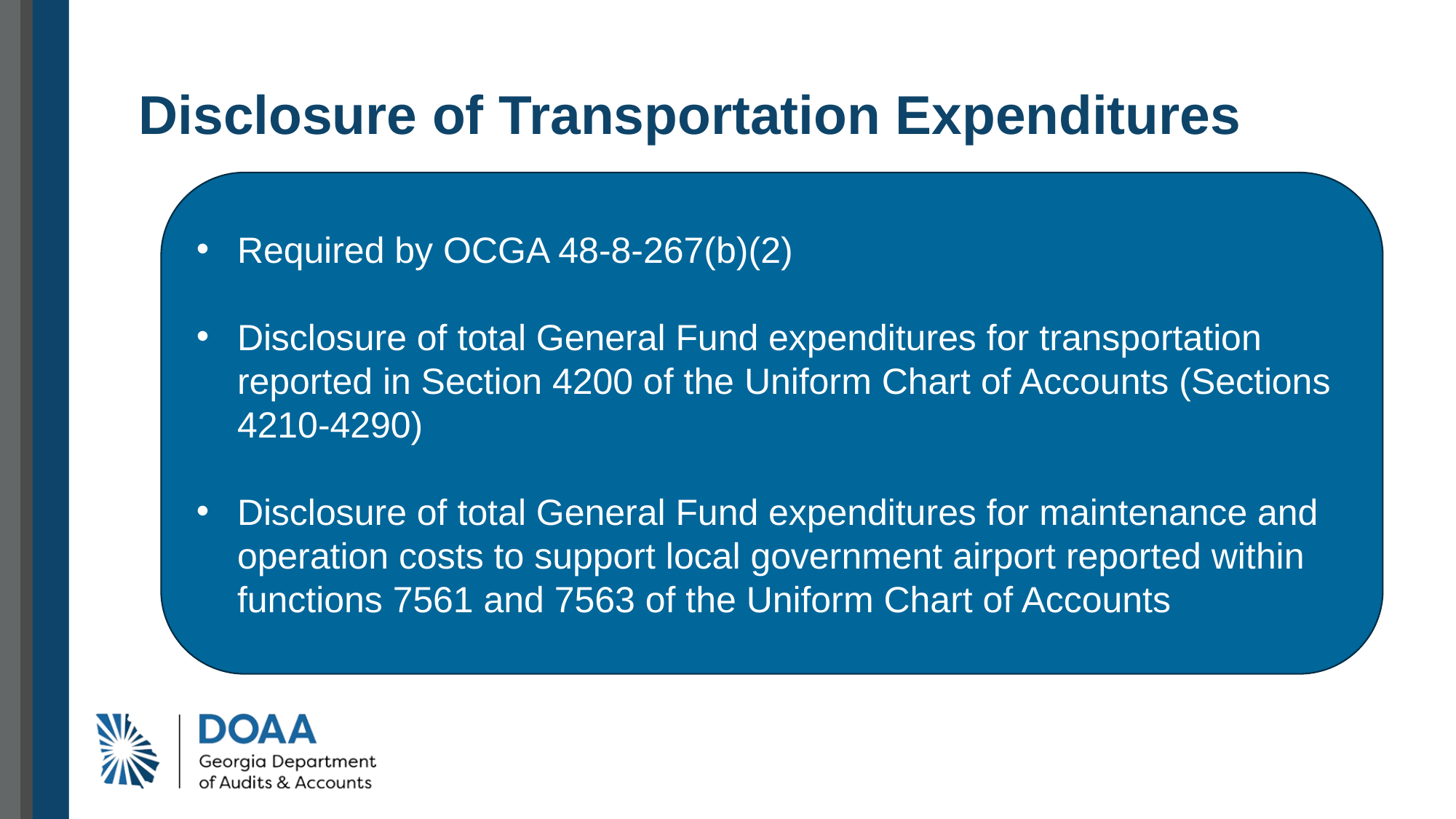

# Disclosure of Transportation Expenditures
Required by OCGA 48-8-267(b)(2)

Disclosure of total General Fund expenditures for transportation reported in Section 4200 of the Uniform Chart of Accounts (Sections 4210-4290)

Disclosure of total General Fund expenditures for maintenance and operation costs to support local government airport reported within functions 7561 and 7563 of the Uniform Chart of Accounts